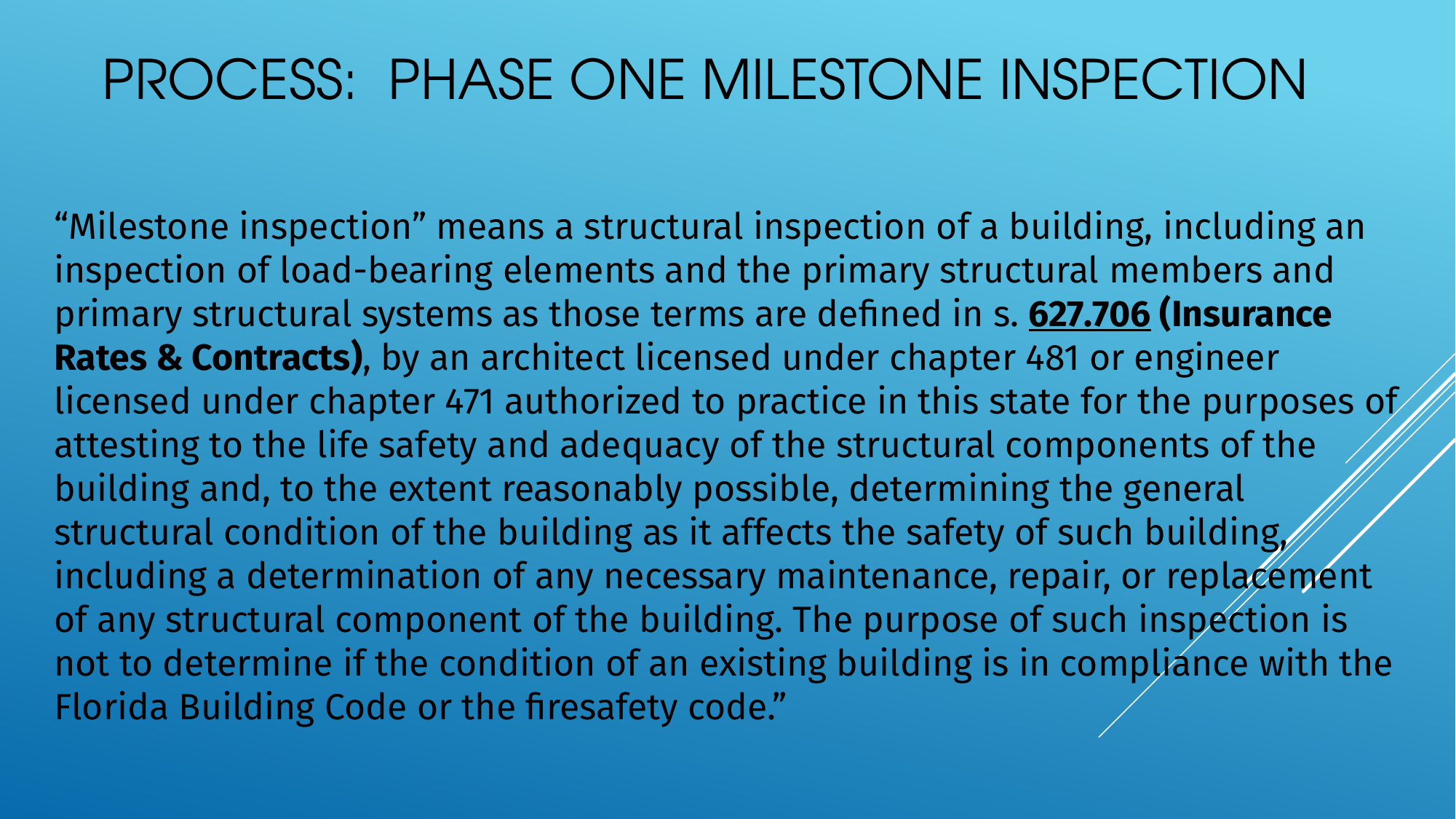

# Process:  Phase One Milestone Inspection
“Milestone inspection” means a structural inspection of a building, including an inspection of load-bearing elements and the primary structural members and primary structural systems as those terms are defined in s. 627.706 (Insurance Rates & Contracts), by an architect licensed under chapter 481 or engineer licensed under chapter 471 authorized to practice in this state for the purposes of attesting to the life safety and adequacy of the structural components of the building and, to the extent reasonably possible, determining the general structural condition of the building as it affects the safety of such building, including a determination of any necessary maintenance, repair, or replacement of any structural component of the building. The purpose of such inspection is not to determine if the condition of an existing building is in compliance with the Florida Building Code or the firesafety code.”